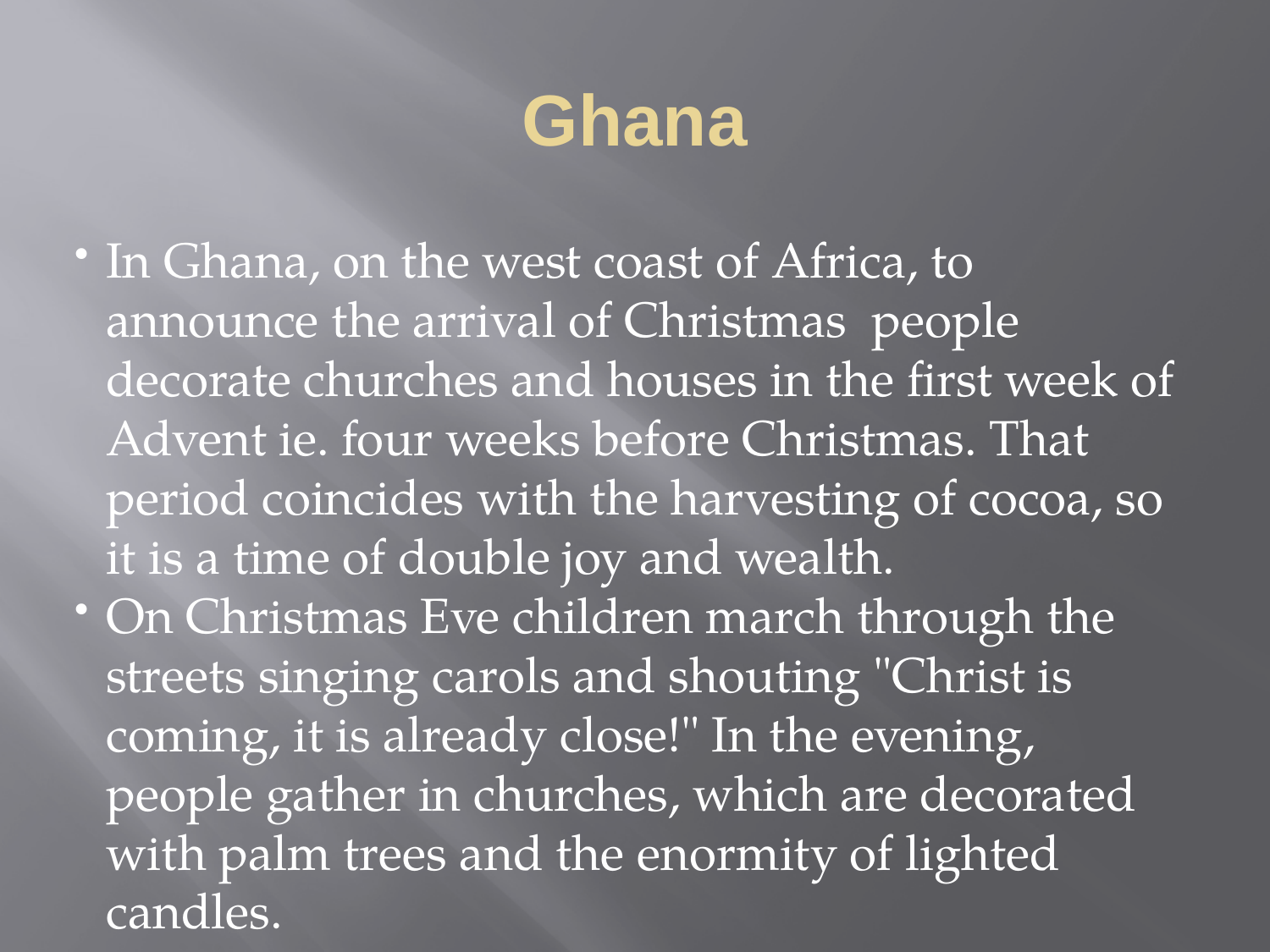

Ghana
In Ghana, on the west coast of Africa, to announce the arrival of Christmas  people decorate churches and houses in the first week of Advent ie. four weeks before Christmas. That period coincides with the harvesting of cocoa, so it is a time of double joy and wealth.
On Christmas Eve children march through the streets singing carols and shouting "Christ is coming, it is already close!" In the evening, people gather in churches, which are decorated with palm trees and the enormity of lighted candles.